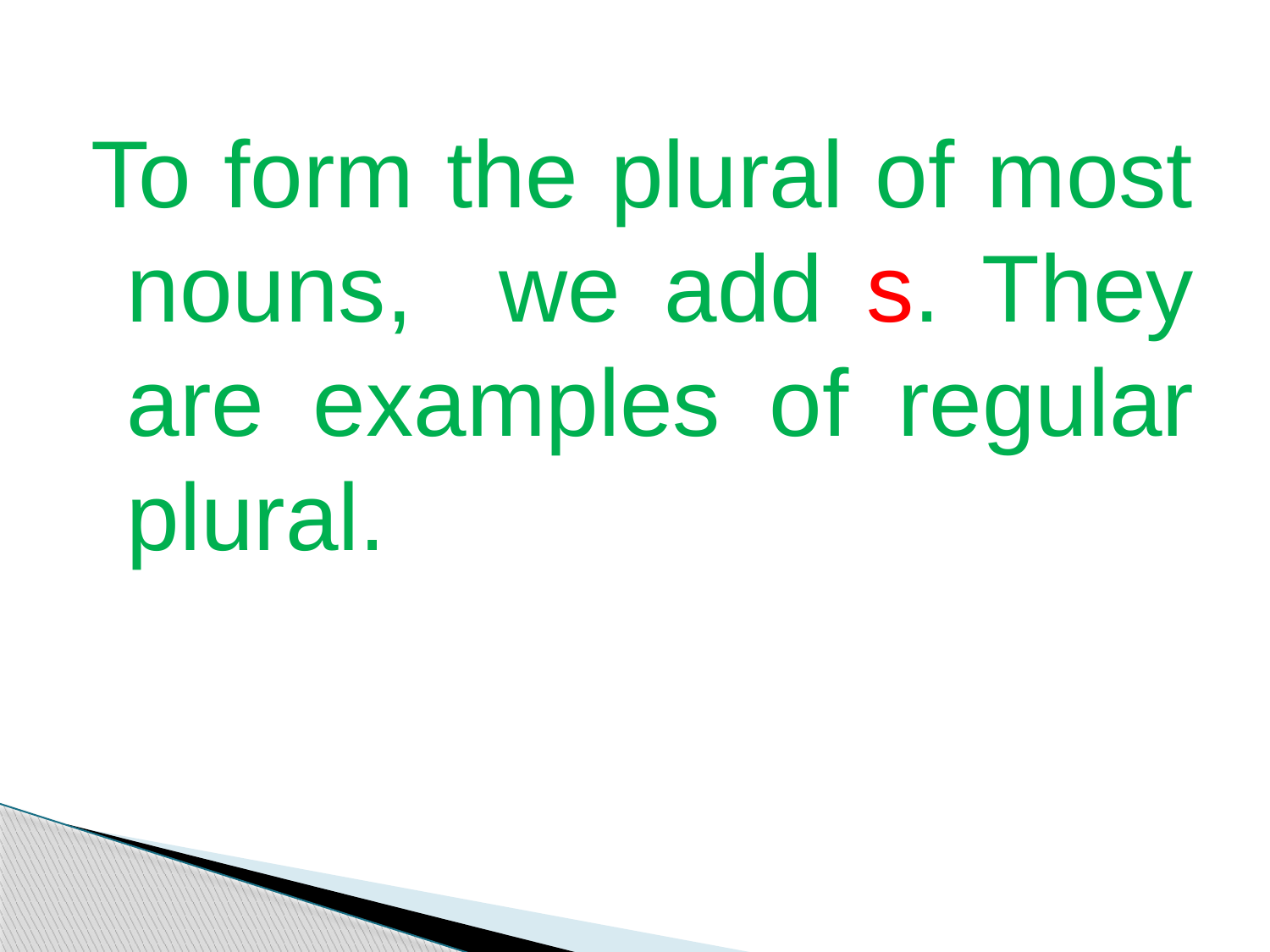

To form the plural of most nouns,  we add s. They are examples of regular plural.